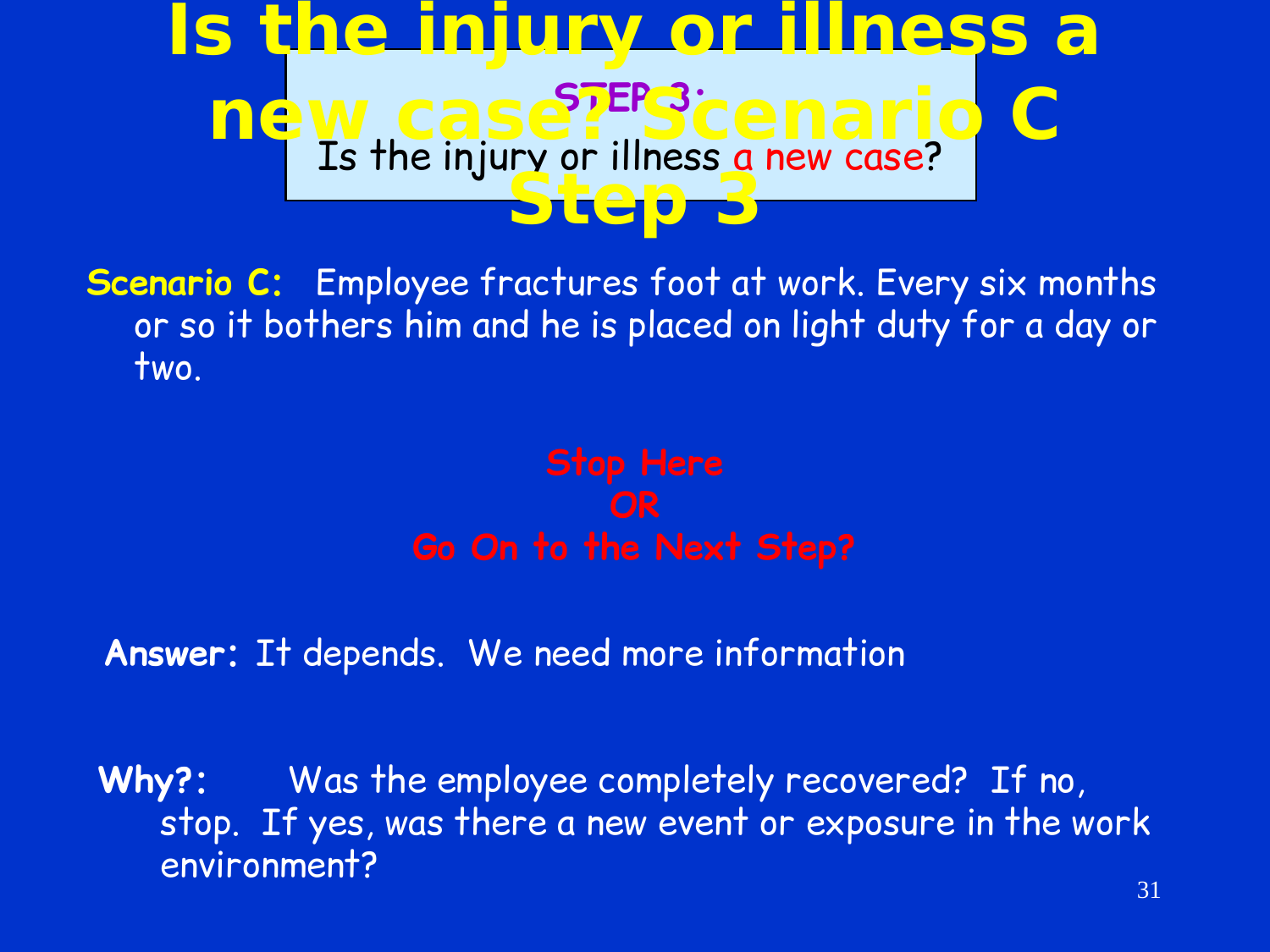

# Is the injury or illness a new case? Scenario C Step 3

STEP 3:
Is the injury or illness a new case?
Scenario C:  Employee fractures foot at work. Every six months or so it bothers him and he is placed on light duty for a day or two.

Stop Here
OR
Go On to the Next Step?
Answer: It depends.  We need more information
Why?:	Was the employee completely recovered?  If no, stop.  If yes, was there a new event or exposure in the work environment?
31